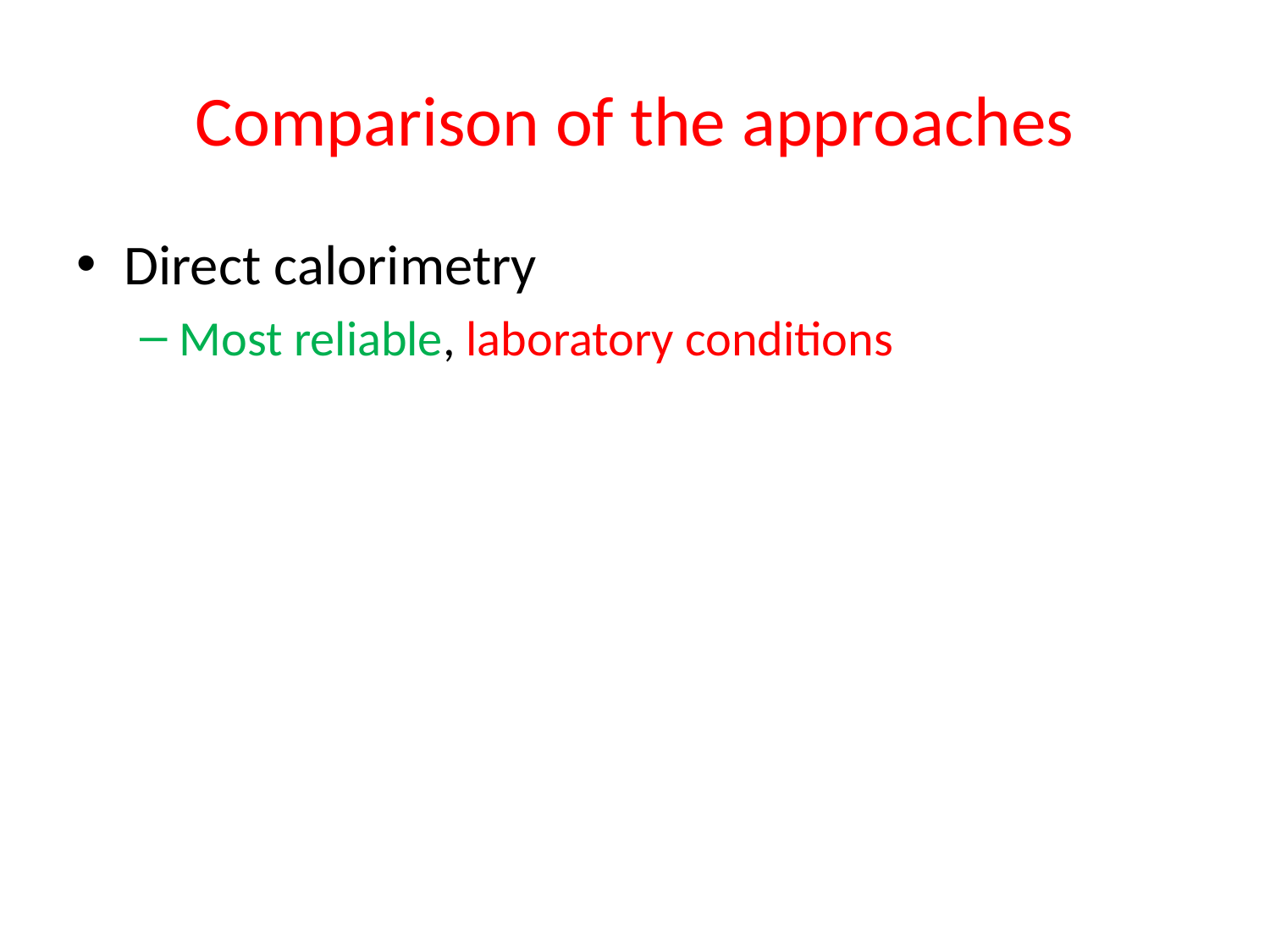

# Comparison of the approaches
Direct calorimetry
Most reliable, laboratory conditions